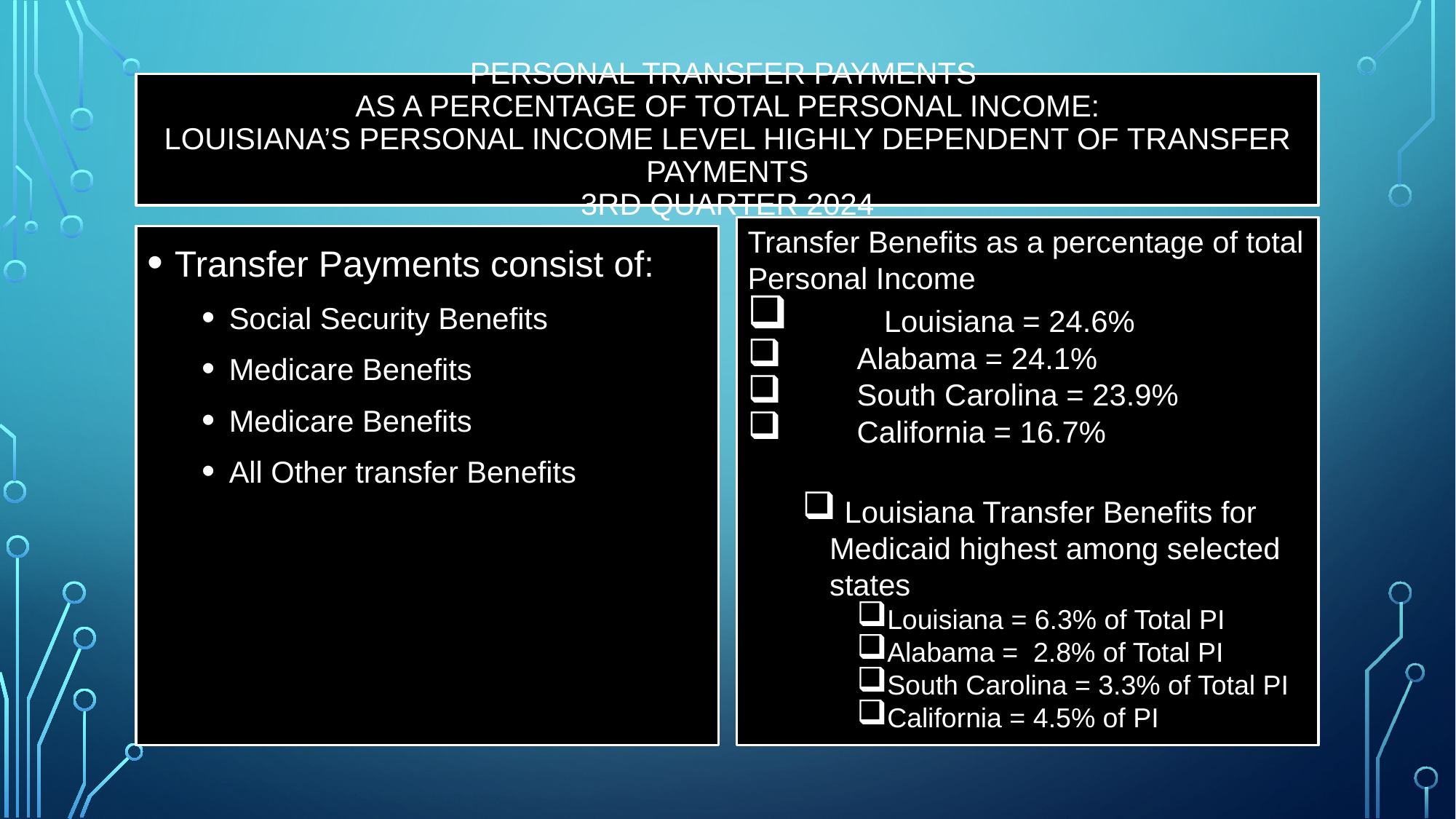

# Personal Transfer Payments as A Percentage of Total Personal Income: Louisiana’s Personal Income Level Highly Dependent of Transfer Payments 3RD Quarter 2024
Transfer Benefits as a percentage of total Personal Income
	Louisiana = 24.6%
         Alabama = 24.1%
         South Carolina = 23.9%
         California = 16.7%

 Louisiana Transfer Benefits for Medicaid highest among selected states
Louisiana = 6.3% of Total PI
Alabama =  2.8% of Total PI
South Carolina = 3.3% of Total PI
California = 4.5% of PI

Transfer Payments consist of:
Social Security Benefits
Medicare Benefits
Medicare Benefits
All Other transfer Benefits